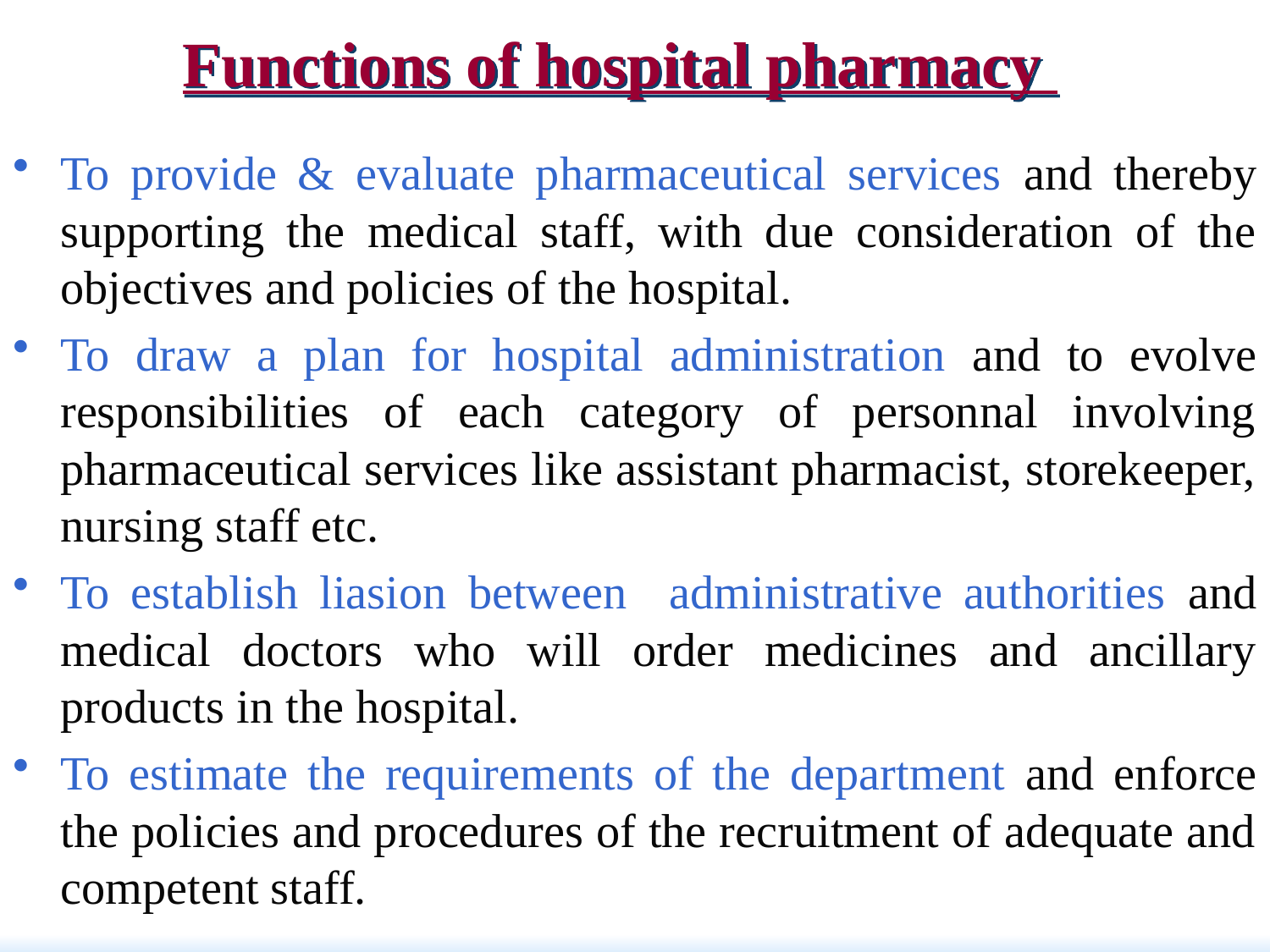

# Functions of hospital pharmacy
To provide & evaluate pharmaceutical services and thereby supporting the medical staff, with due consideration of the objectives and policies of the hospital.
To draw a plan for hospital administration and to evolve responsibilities of each category of personnal involving pharmaceutical services like assistant pharmacist, storekeeper, nursing staff etc.
To establish liasion between  administrative authorities and medical doctors who will order medicines and ancillary products in the hospital.
To estimate the requirements of the department and enforce the policies and procedures of the recruitment of adequate and competent staff.